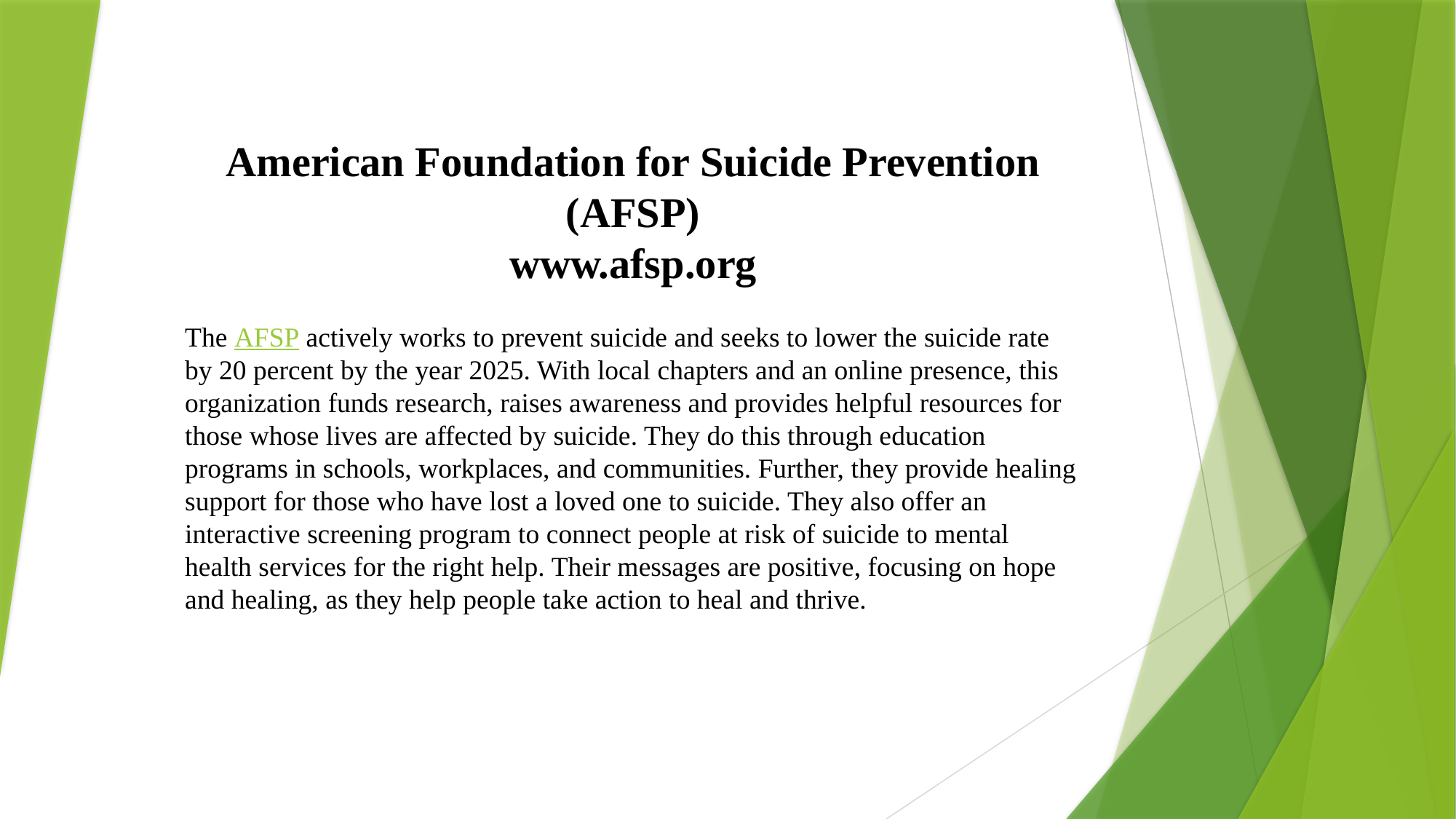

American Foundation for Suicide Prevention (AFSP)
www.afsp.org

The AFSP actively works to prevent suicide and seeks to lower the suicide rate by 20 percent by the year 2025. With local chapters and an online presence, this organization funds research, raises awareness and provides helpful resources for those whose lives are affected by suicide. They do this through education programs in schools, workplaces, and communities. Further, they provide healing support for those who have lost a loved one to suicide. They also offer an interactive screening program to connect people at risk of suicide to mental health services for the right help. Their messages are positive, focusing on hope and healing, as they help people take action to heal and thrive.